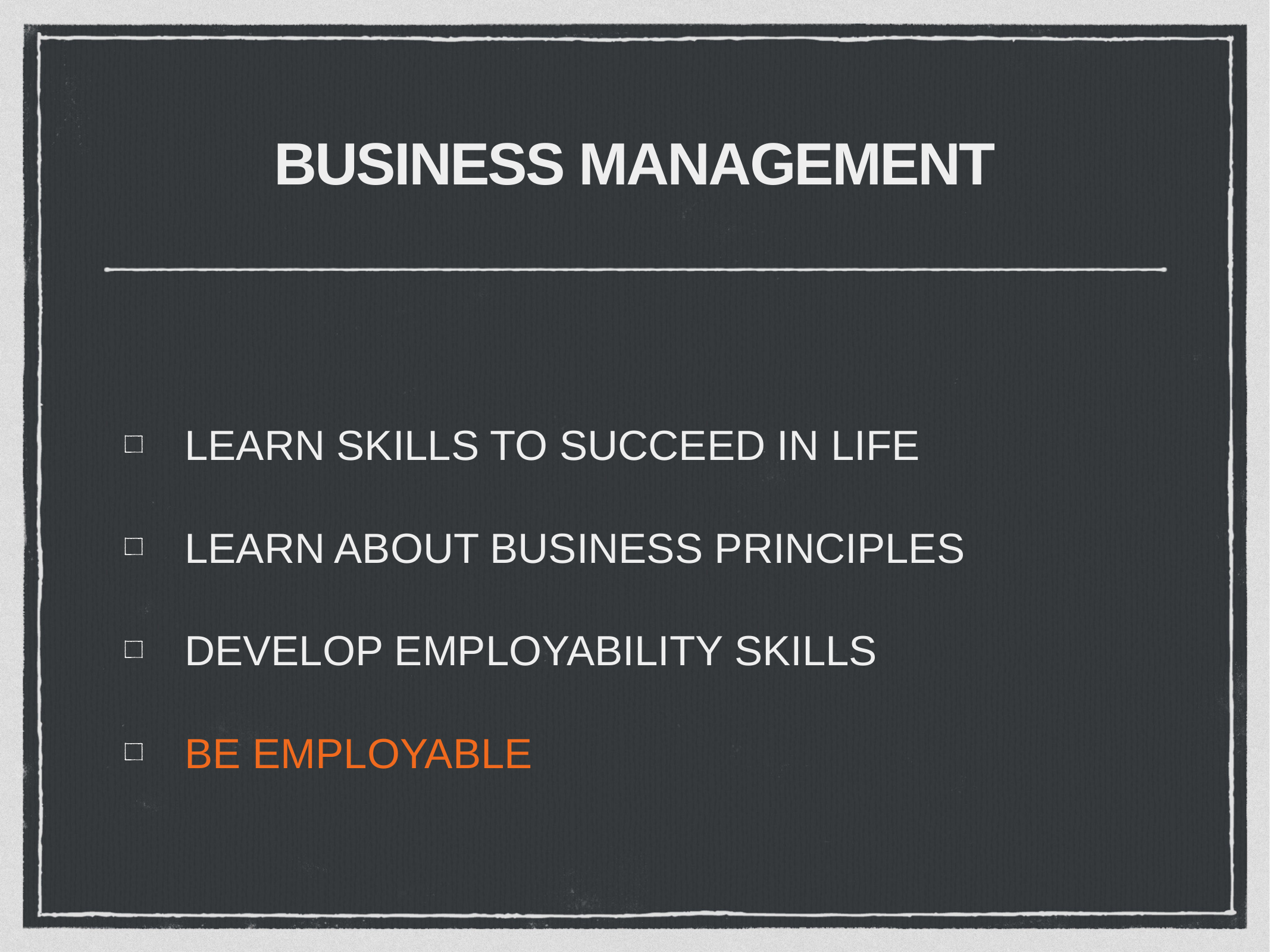

# BUSINESS MANAGEMENT
LEARN SKILLS TO SUCCEED IN LIFE
LEARN ABOUT BUSINESS PRINCIPLES
DEVELOP EMPLOYABILITY SKILLS
BE EMPLOYABLE